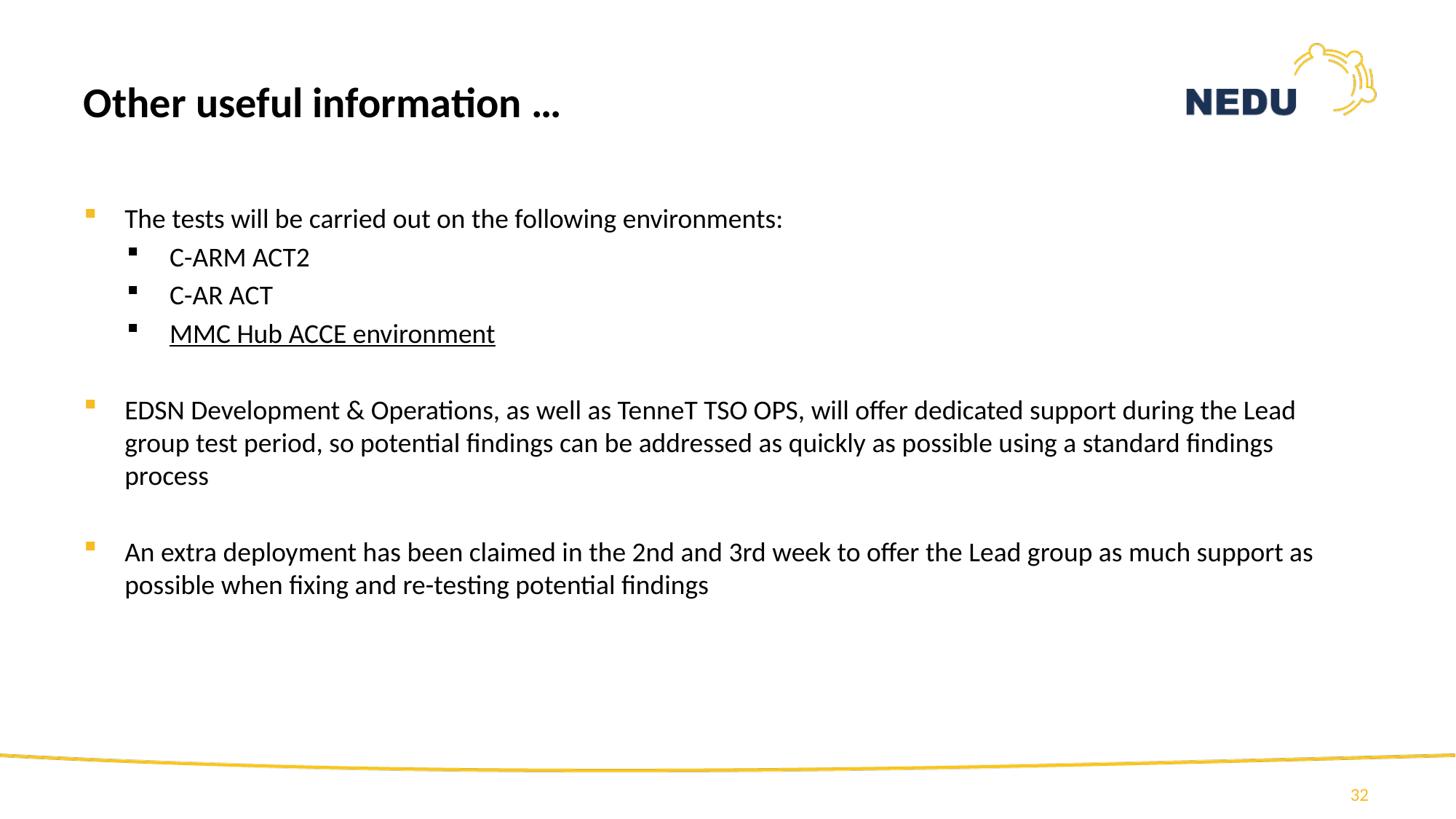

# Other useful information …

The tests will be carried out on the following environments:
C-ARM ACT2
C-AR ACT
MMC Hub ACCE environment

EDSN Development & Operations, as well as TenneT TSO OPS, will offer dedicated support during the Lead group test period, so potential findings can be addressed as quickly as possible using a standard findings process

An extra deployment has been claimed in the 2nd and 3rd week to offer the Lead group as much support as possible when fixing and re-testing potential findings

32